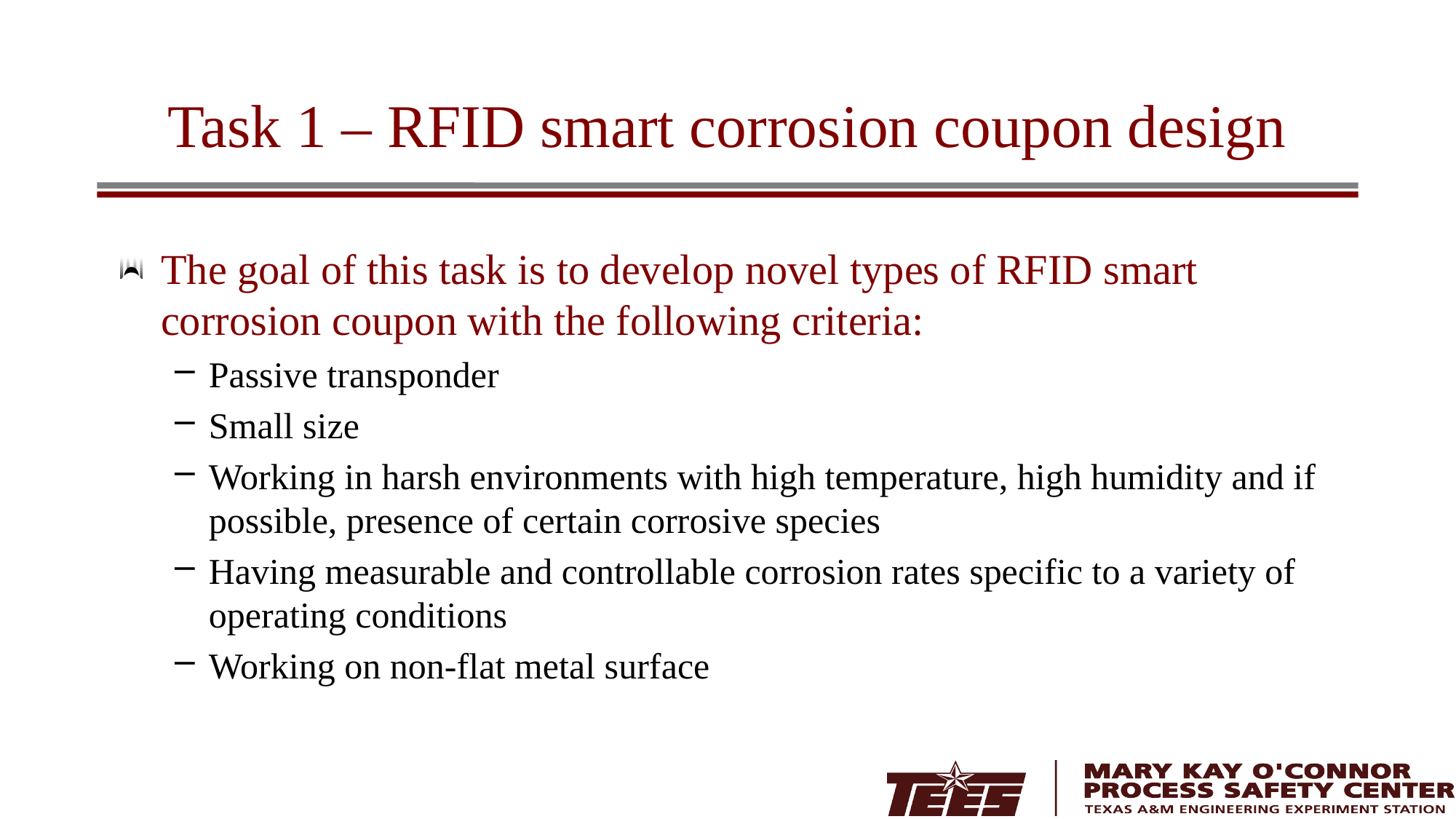

# Task 1 – RFID smart corrosion coupon design
The goal of this task is to develop novel types of RFID smart corrosion coupon with the following criteria:
Passive transponder
Small size
Working in harsh environments with high temperature, high humidity and if possible, presence of certain corrosive species
Having measurable and controllable corrosion rates specific to a variety of operating conditions
Working on non-flat metal surface